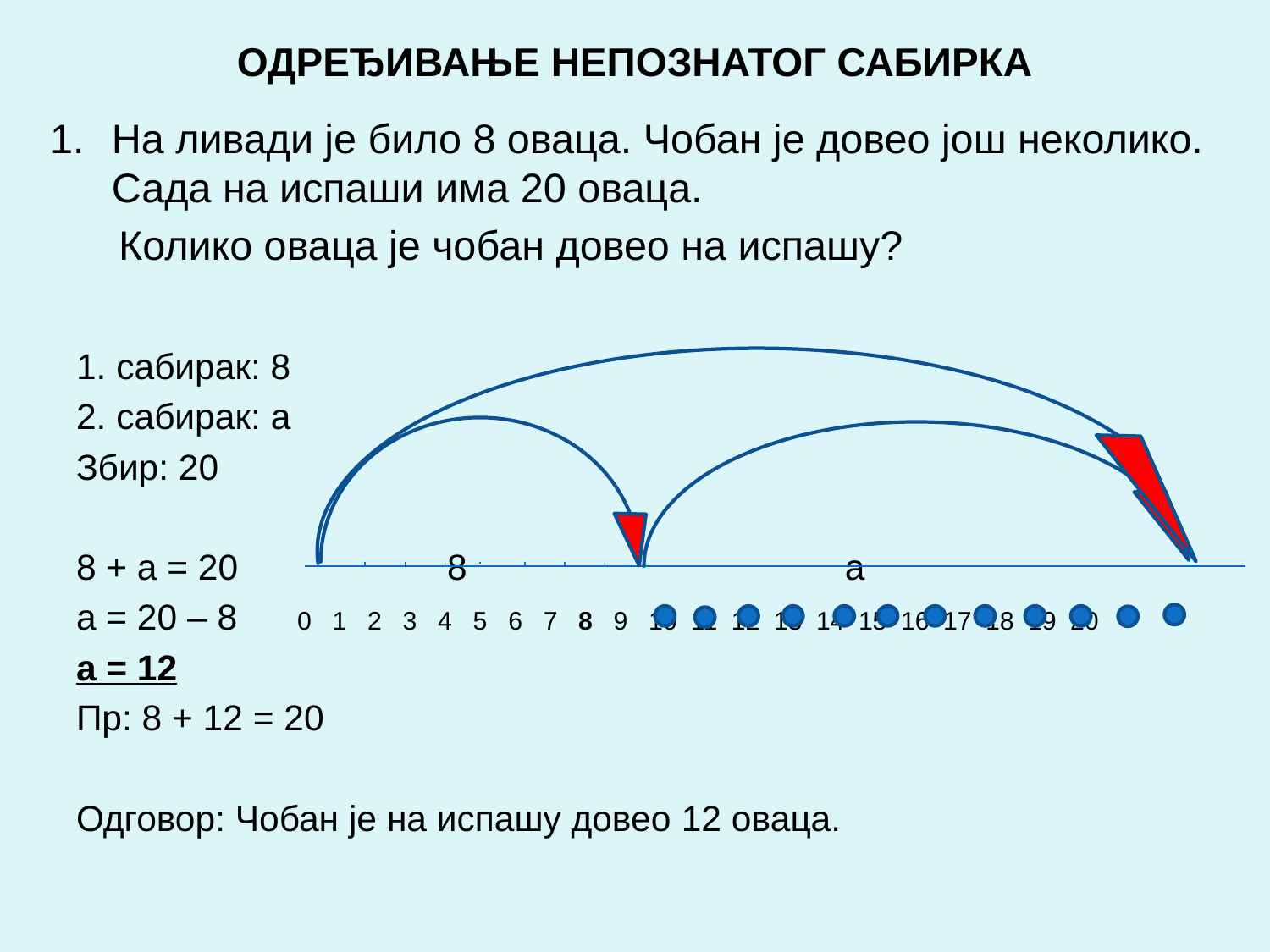

# ОДРЕЂИВАЊЕ НЕПОЗНАТОГ САБИРКА
На ливади је било 8 оваца. Чобан је довео још неколико. Садa на испаши има 20 оваца.
      Колико оваца је чобан довео на испашу?

1. сабирак: 8
2. сабирак: a
Збир: 20

8 + a = 20                     8                                      а
a = 20 – 8      0   1   2   3   4   5   6   7   8   9   10  11  12  13  14  15  16  17  18  19  20
a = 12
Пр: 8 + 12 = 20

Одговор: Чобан је на испашу довео 12 оваца.